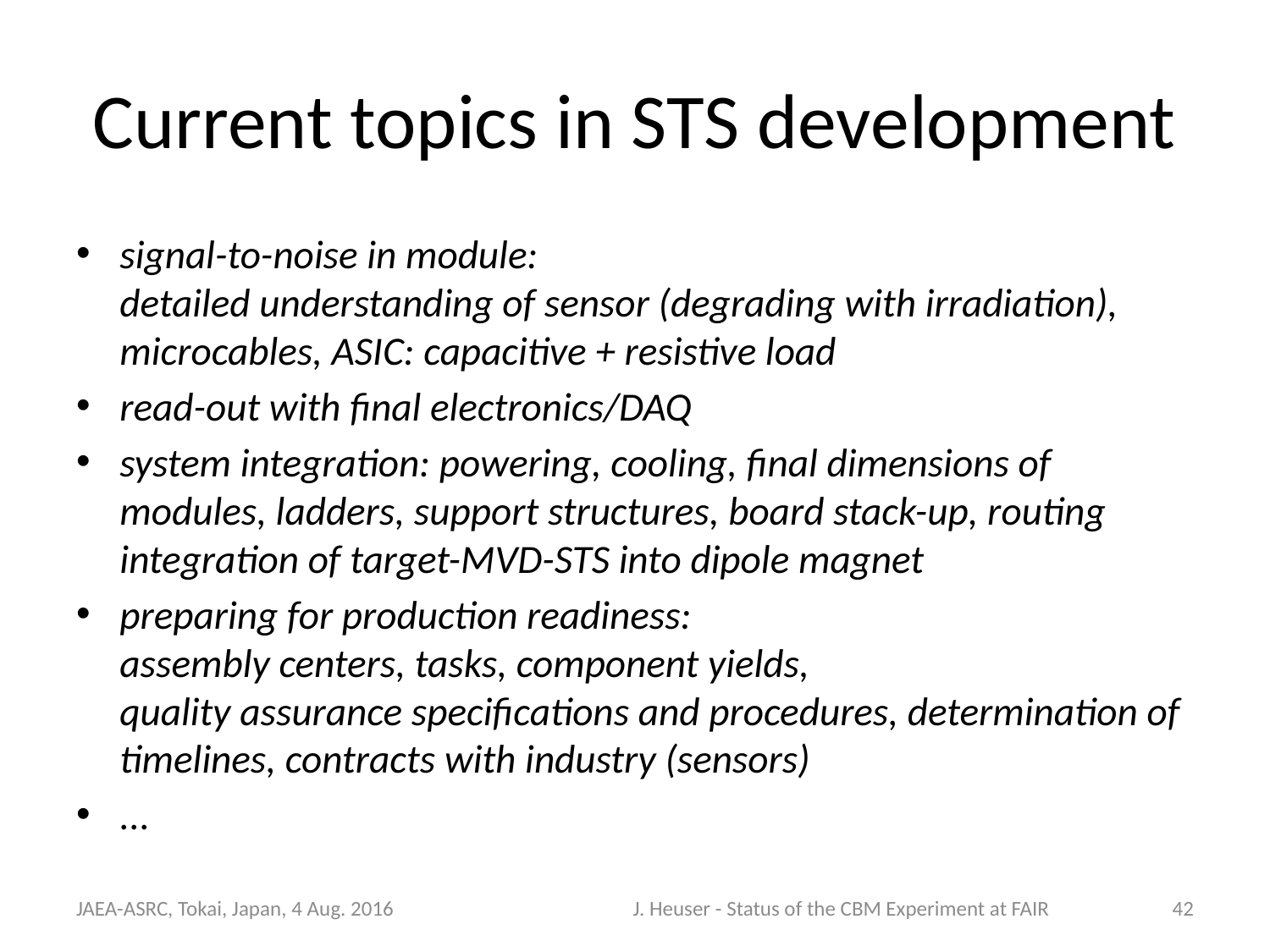

# Current topics in STS development
signal-to-noise in module:
detailed understanding of sensor (degrading with irradiation), microcables, ASIC: capacitive + resistive load
read-out with final electronics/DAQ
system integration: powering, cooling, final dimensions of modules, ladders, support structures, board stack-up, routing integration of target-MVD-STS into dipole magnet
preparing for production readiness:
assembly centers, tasks, component yields,
quality assurance specifications and procedures, determination of timelines, contracts with industry (sensors)
...
JAEA-ASRC, Tokai, Japan, 4 Aug. 2016
J. Heuser - Status of the CBM Experiment at FAIR
42